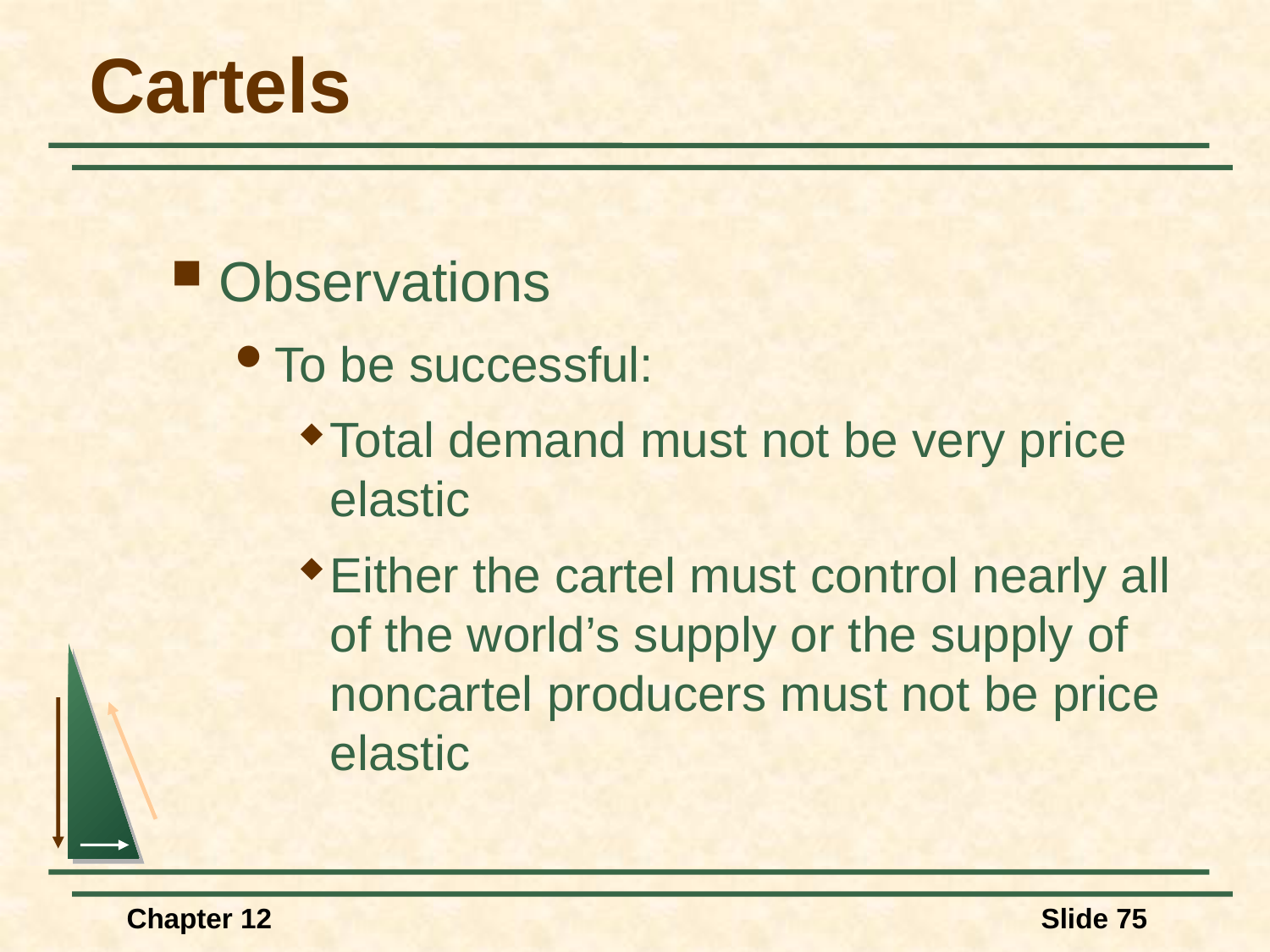

# Cartels
Observations
To be successful:
Total demand must not be very price elastic
Either the cartel must control nearly all of the world’s supply or the supply of noncartel producers must not be price elastic

Chapter 12
Slide 75